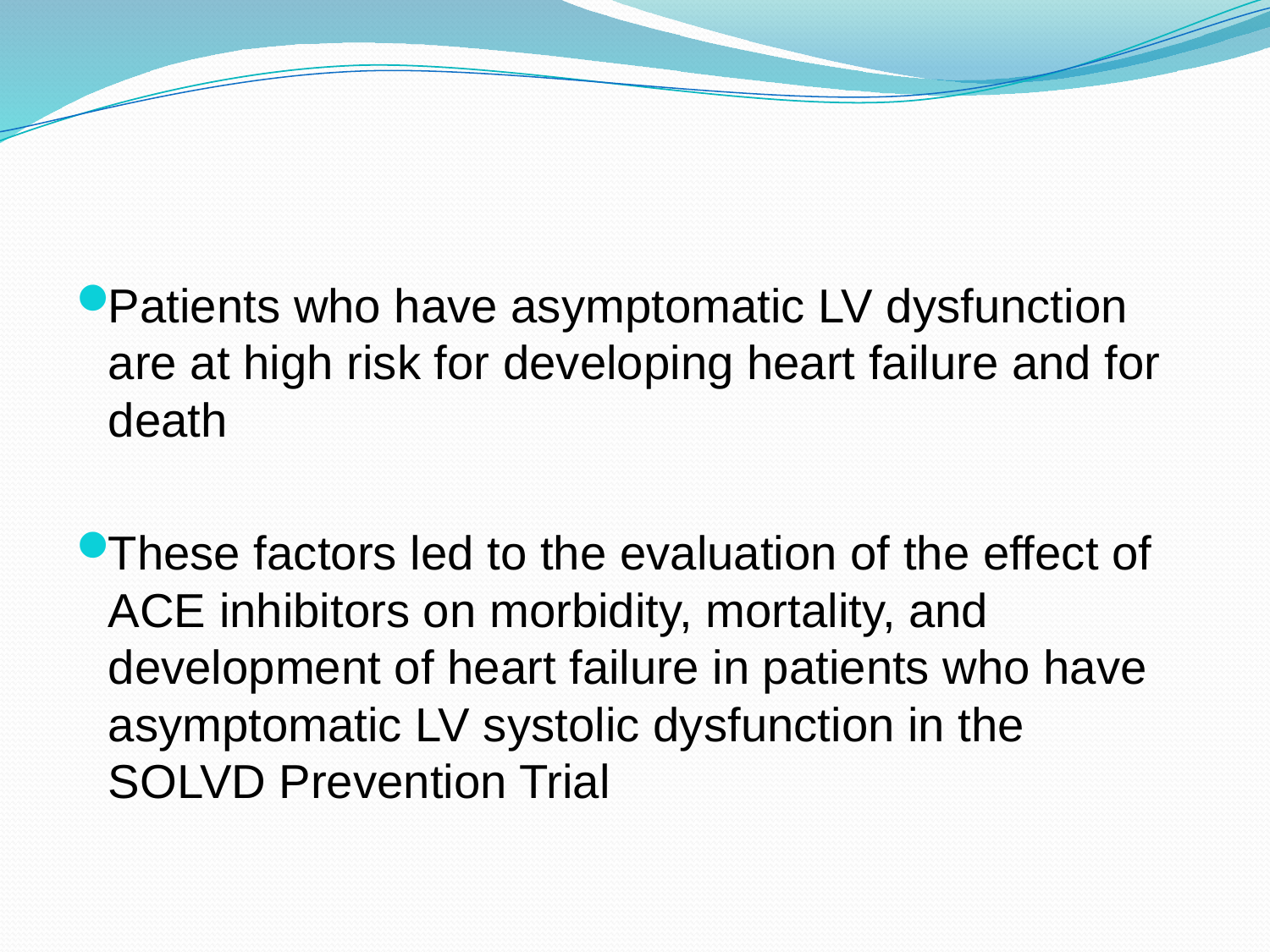

#
Patients who have asymptomatic LV dysfunction are at high risk for developing heart failure and for death

These factors led to the evaluation of the effect of ACE inhibitors on morbidity, mortality, and development of heart failure in patients who have asymptomatic LV systolic dysfunction in the SOLVD Prevention Trial